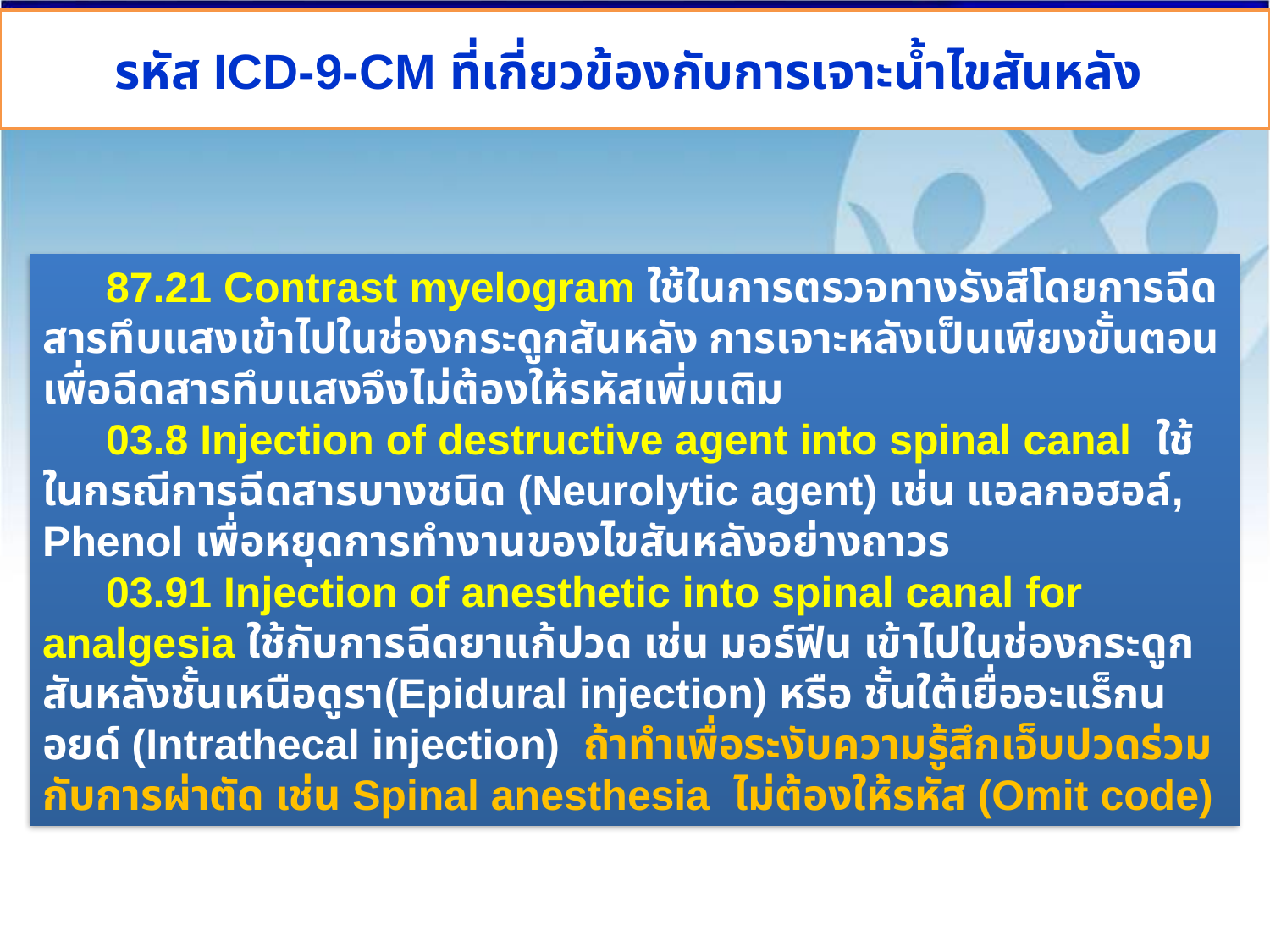

# รหัส ICD-9-CM ที่เกี่ยวข้องกับการเจาะน้ำไขสันหลัง
87.21 Contrast myelogram ใช้ในการตรวจทางรังสีโดยการฉีดสารทึบแสงเข้าไปในช่องกระดูกสันหลัง การเจาะหลังเป็นเพียงขั้นตอนเพื่อฉีดสารทึบแสงจึงไม่ต้องให้รหัสเพิ่มเติม
03.8 Injection of destructive agent into spinal canal  ใช้ในกรณีการฉีดสารบางชนิด (Neurolytic agent) เช่น แอลกอฮอล์, Phenol เพื่อหยุดการทำงานของไขสันหลังอย่างถาวร
03.91 Injection of anesthetic into spinal canal for analgesia ใช้กับการฉีดยาแก้ปวด เช่น มอร์ฟีน เข้าไปในช่องกระดูกสันหลังชั้นเหนือดูรา(Epidural injection) หรือ ชั้นใต้เยื่ออะแร็กนอยด์ (Intrathecal injection)  ถ้าทำเพื่อระงับความรู้สึกเจ็บปวดร่วมกับการผ่าตัด เช่น Spinal anesthesia  ไม่ต้องให้รหัส (Omit code)